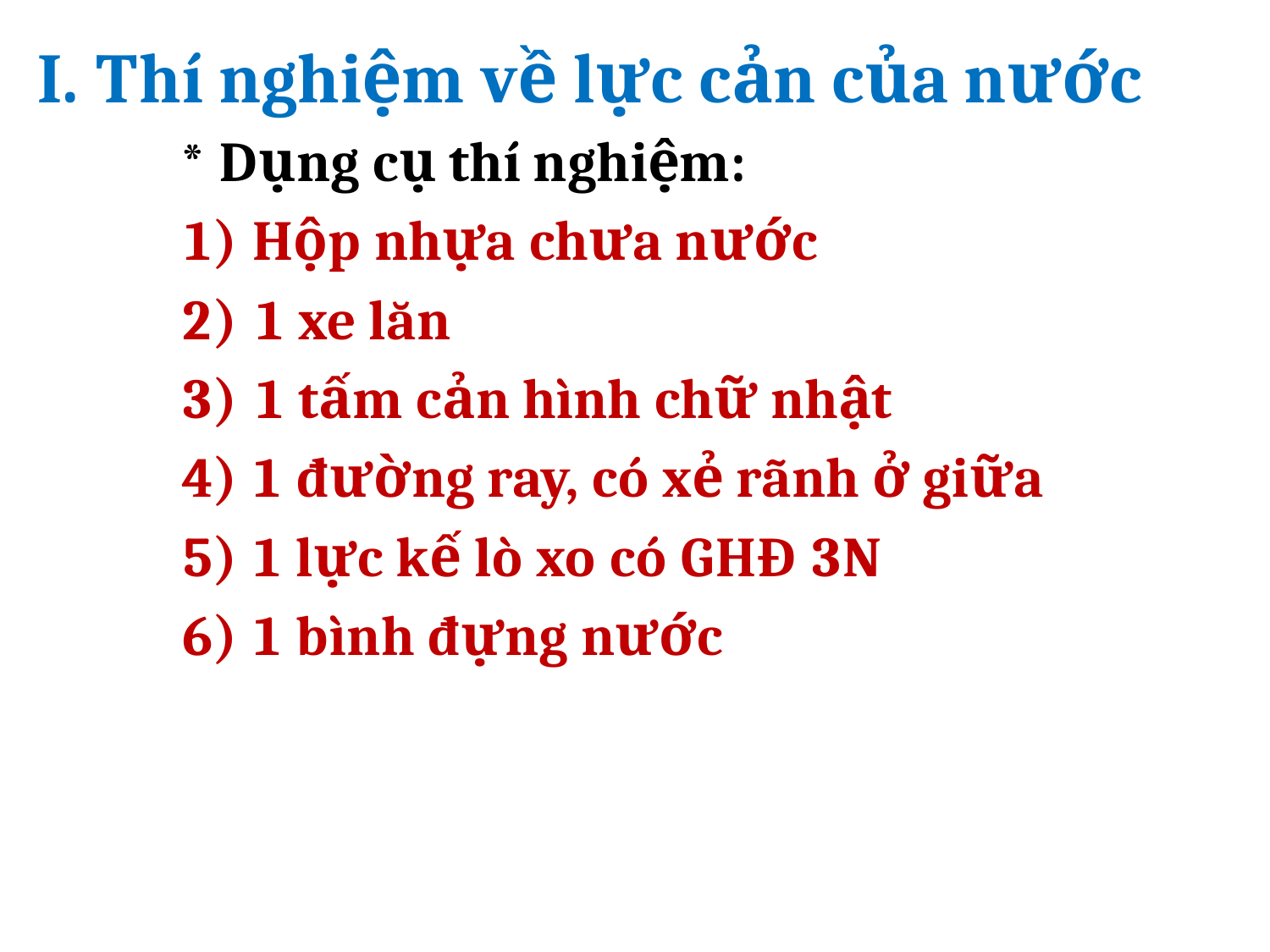

# I. Thí nghiệm về lực cản của nước
* Dụng cụ thí nghiệm:
Hộp nhựa chưa nước
1 xe lăn
1 tấm cản hình chữ nhật
4) 1 đường ray, có xẻ rãnh ở giữa
5) 1 lực kế lò xo có GHĐ 3N
6) 1 bình đựng nước